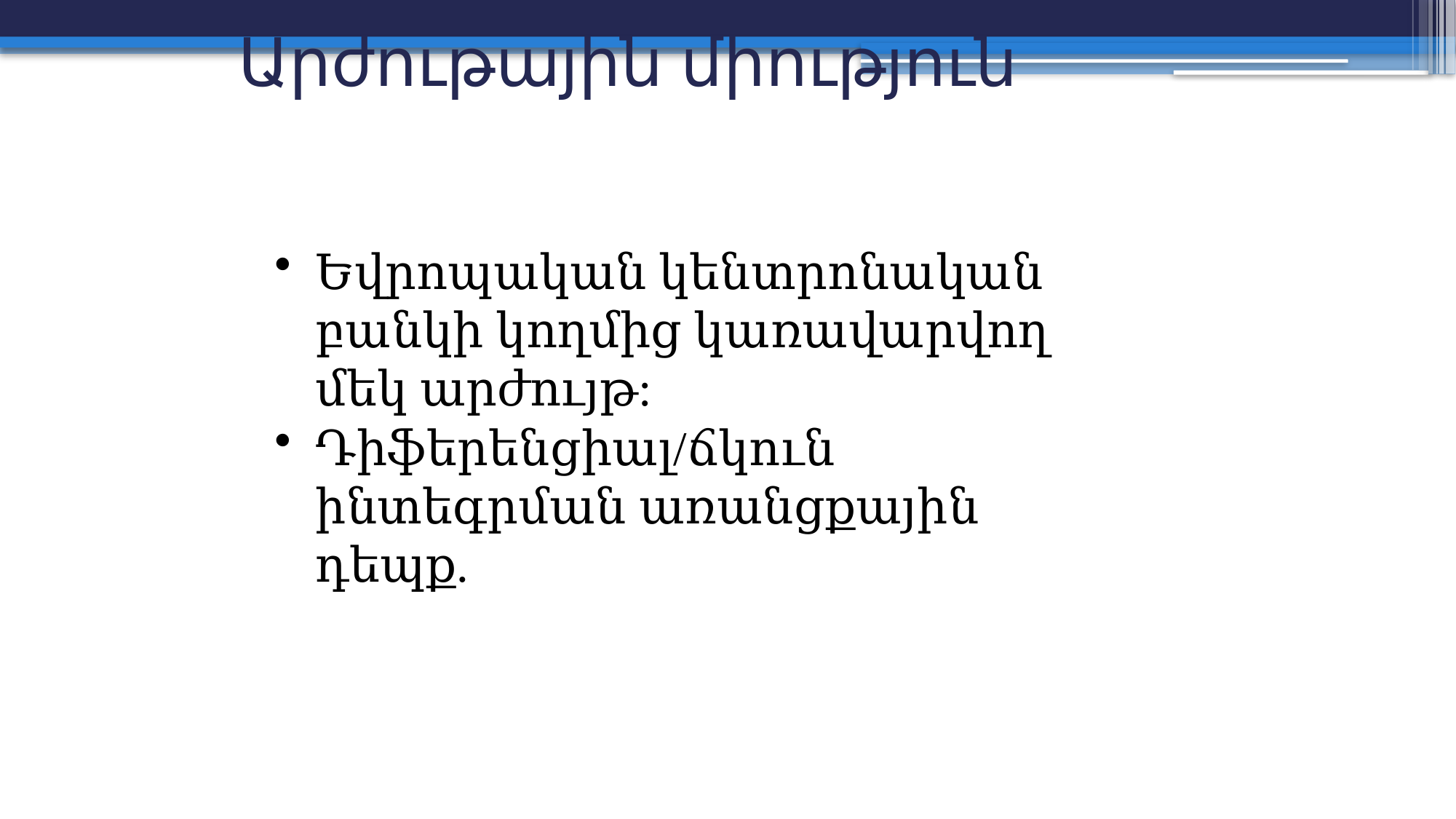

# Արժութային միություն
Եվրոպական կենտրոնական բանկի կողմից կառավարվող մեկ արժույթ:
Դիֆերենցիալ/ճկուն ինտեգրման առանցքային դեպք.